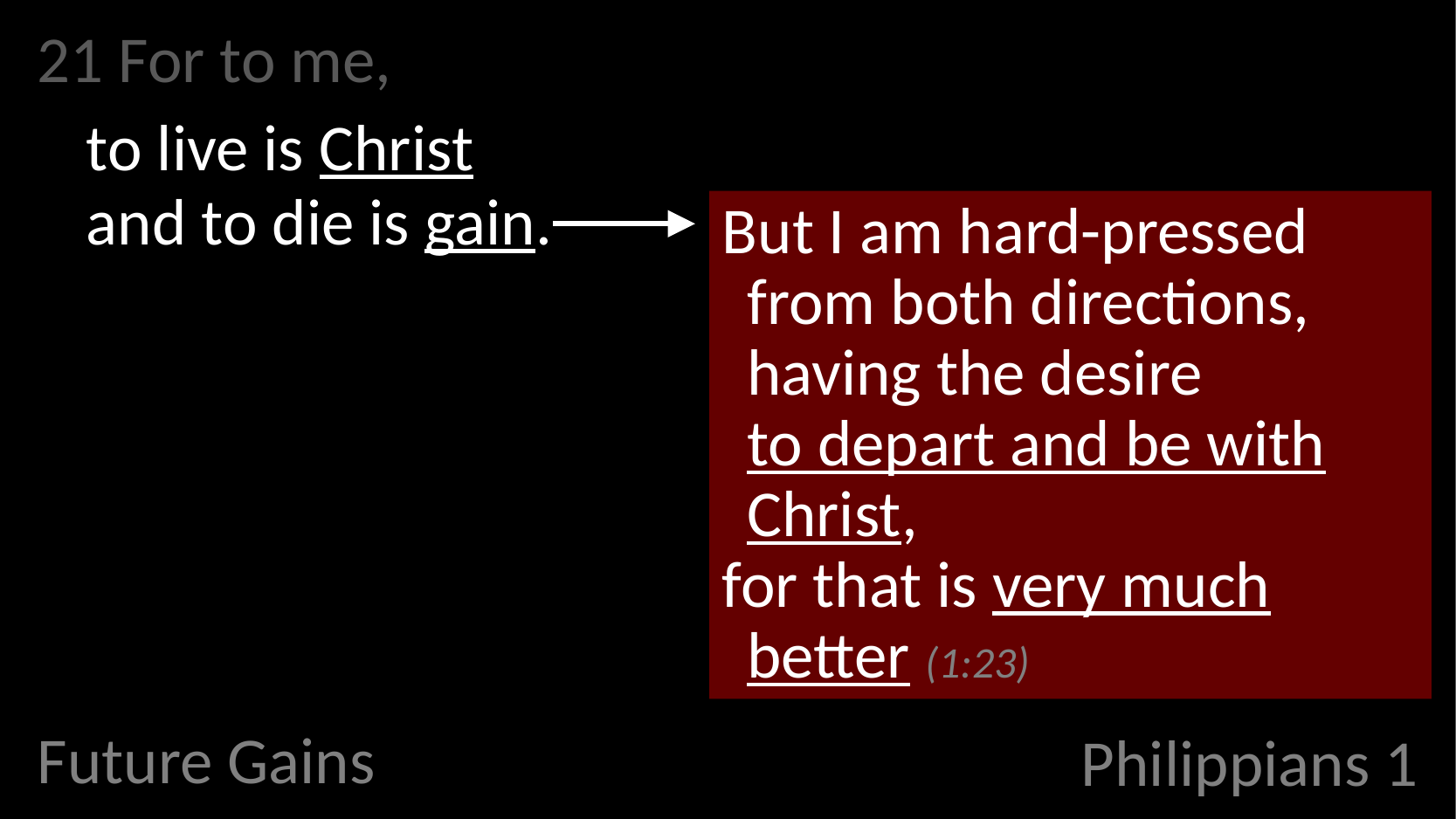

21 For to me,
	to live is Christ
and to die is gain.
But I am hard-pressed from both directions, having the desire
to depart and be with Christ,
for that is very much better (1:23)
Future Gains
# Philippians 1